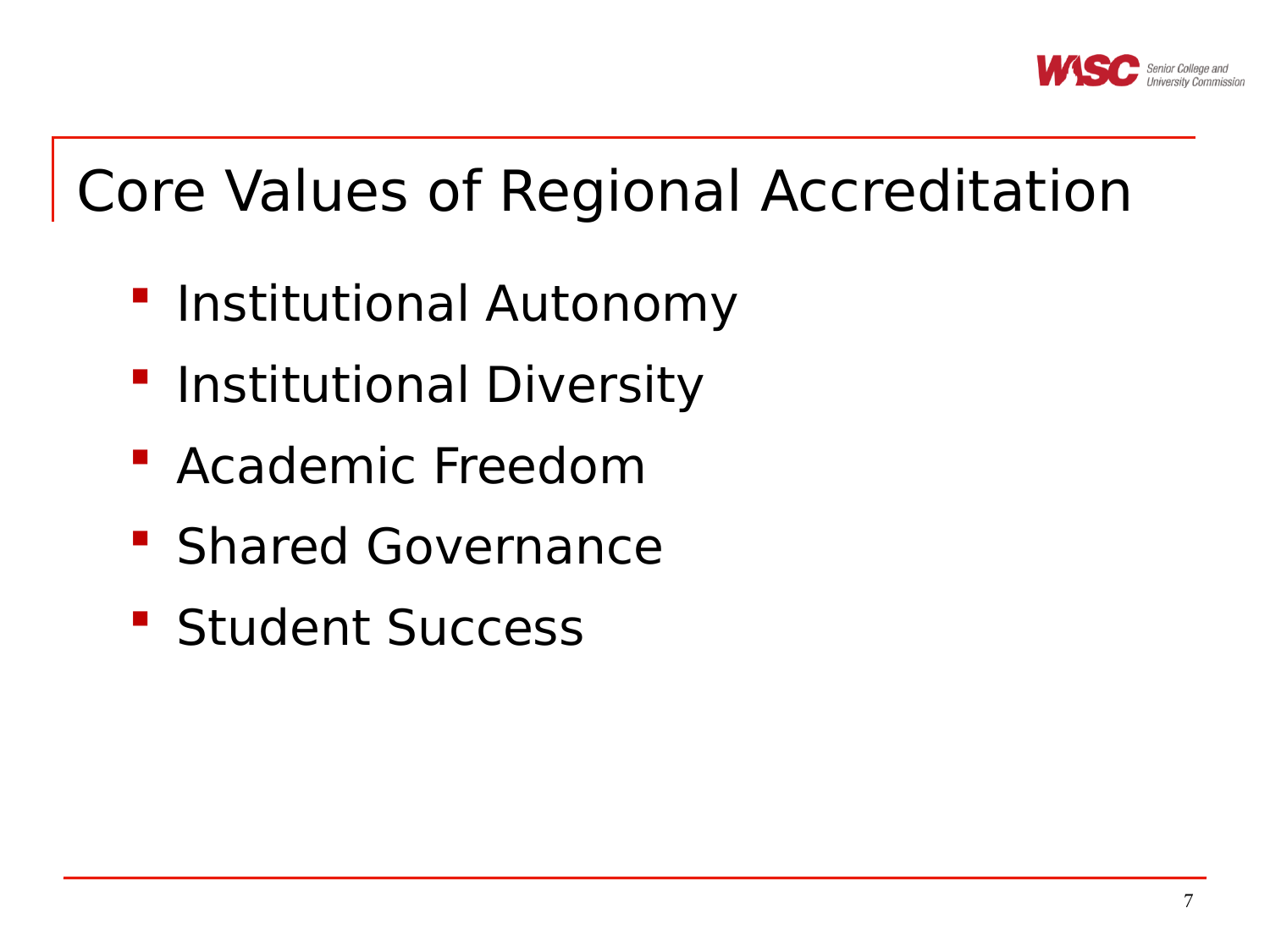

# Core Values of Regional Accreditation
Institutional Autonomy
Institutional Diversity
Academic Freedom
Shared Governance
Student Success

7